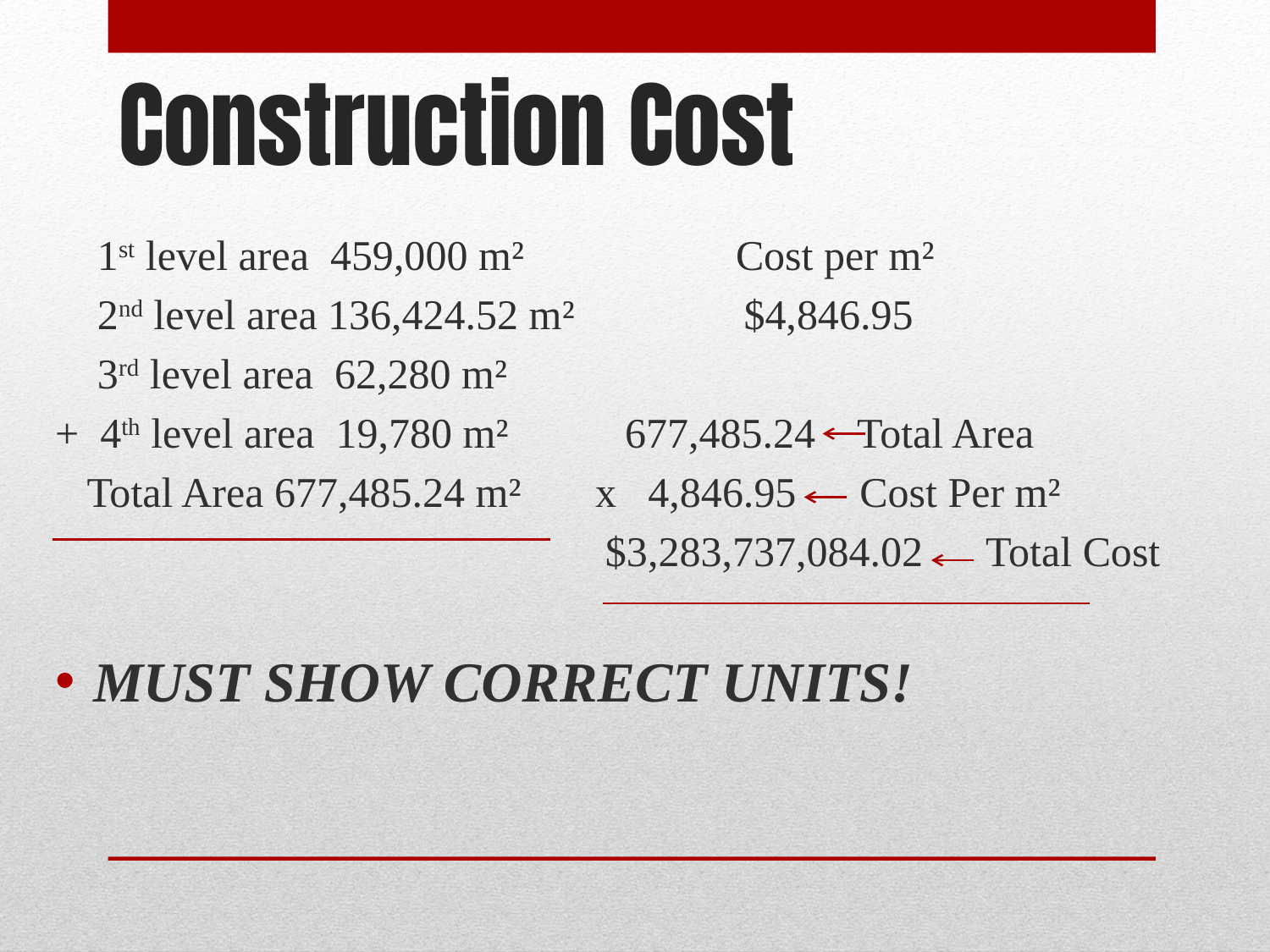

# Construction Cost
    1st level area  459,000 m²                    Cost per m²
    2nd level area 136,424.52 m²                $4,846.95
    3rd level area  62,280 m²
+  4th level area  19,780 m²           677,485.24    Total Area
   Total Area 677,485.24 m²       x   4,846.95      Cost Per m²
                                                    $3,283,737,084.02      Total Cost

MUST SHOW CORRECT UNITS!